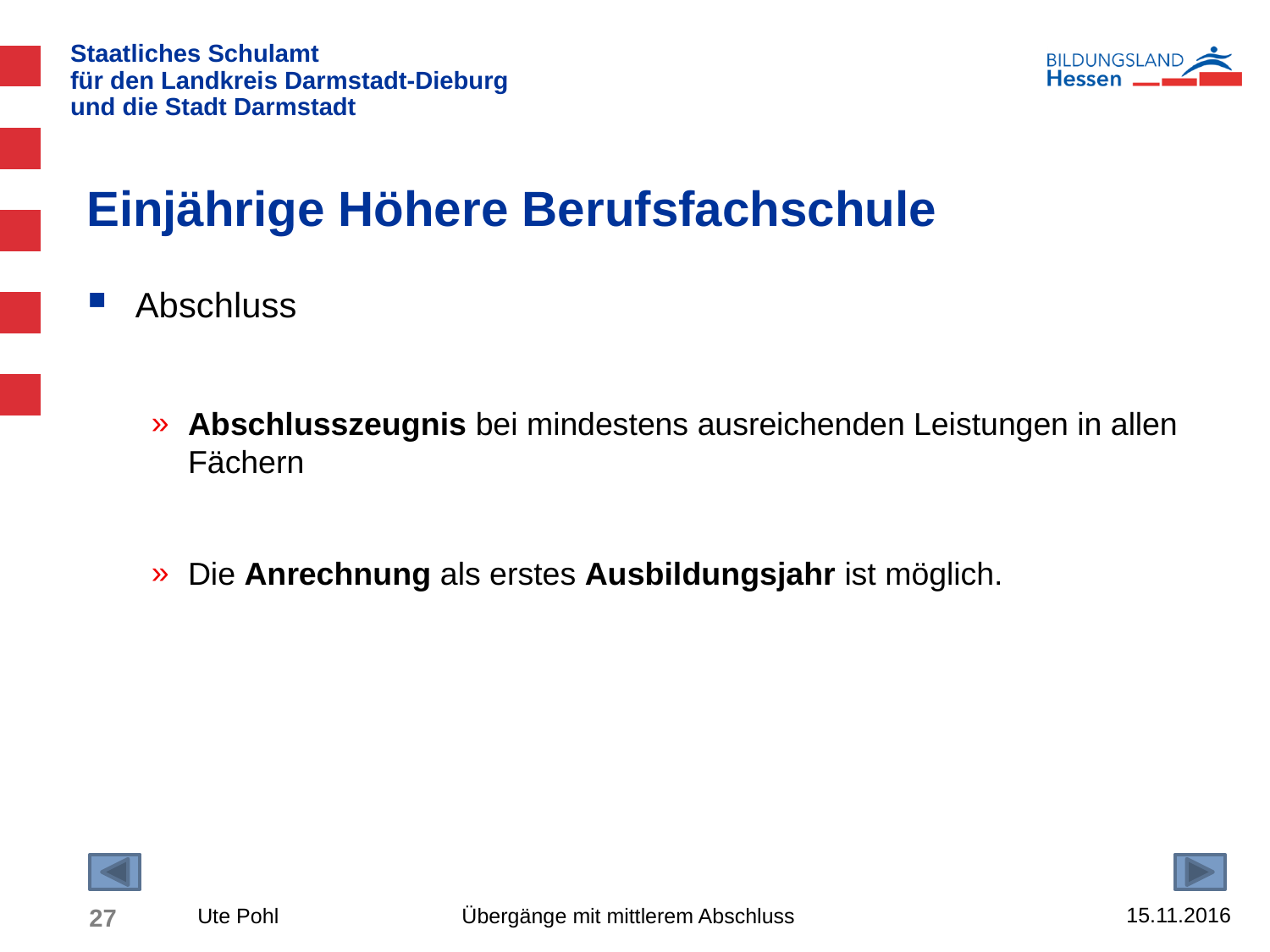

# Einjährige Höhere Berufsfachschule
Abschluss

Abschlusszeugnis bei mindestens ausreichenden Leistungen in allen Fächern

Die Anrechnung als erstes Ausbildungsjahr ist möglich.

15.11.2016
27
Ute Pohl                               Übergänge mit mittlerem Abschluss